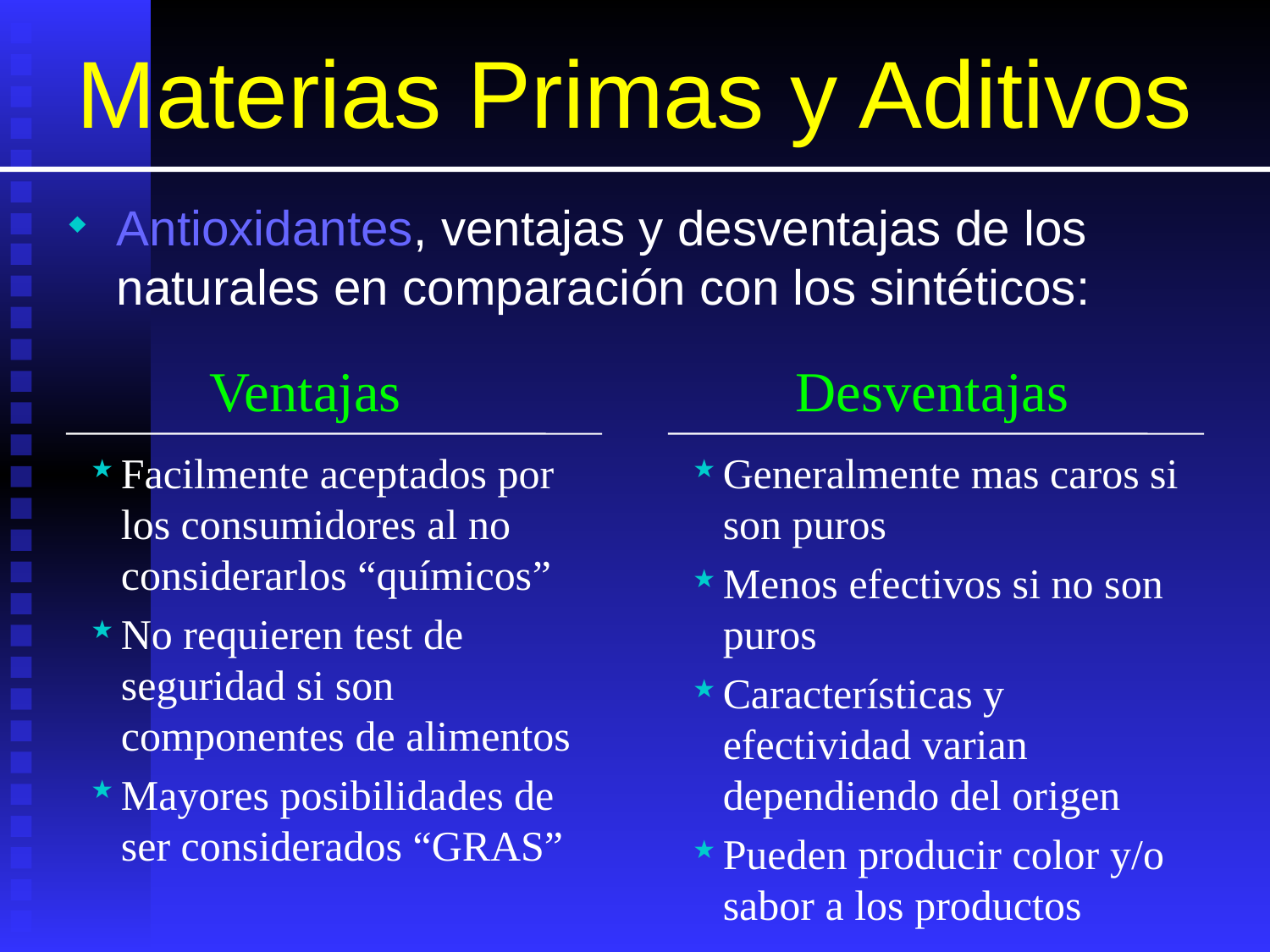

# Materias Primas y Aditivos

Antioxidantes, ventajas y desventajas de los naturales en comparación con los sintéticos:
Ventajas
Desventajas

Facilmente aceptados por los consumidores al no considerarlos “químicos”
No requieren test de seguridad si son componentes de alimentos
Mayores posibilidades de ser considerados “GRAS”
Generalmente mas caros si son puros
Menos efectivos si no son puros
Características y efectividad varian dependiendo del origen
Pueden producir color y/o sabor a los productos